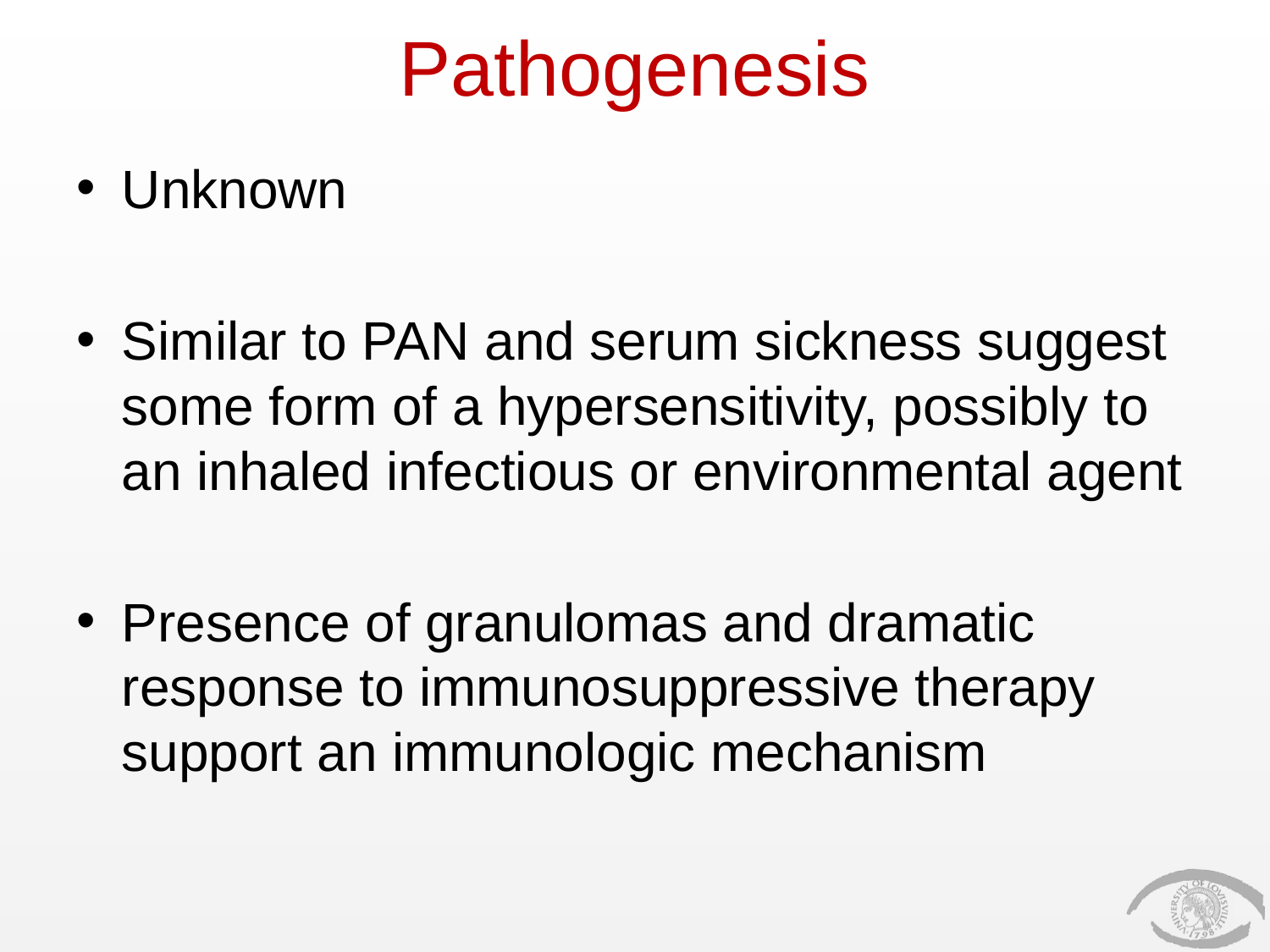

# Pathogenesis
Unknown

Similar to PAN and serum sickness suggest some form of a hypersensitivity, possibly to an inhaled infectious or environmental agent

Presence of granulomas and dramatic response to immunosuppressive therapy support an immunologic mechanism